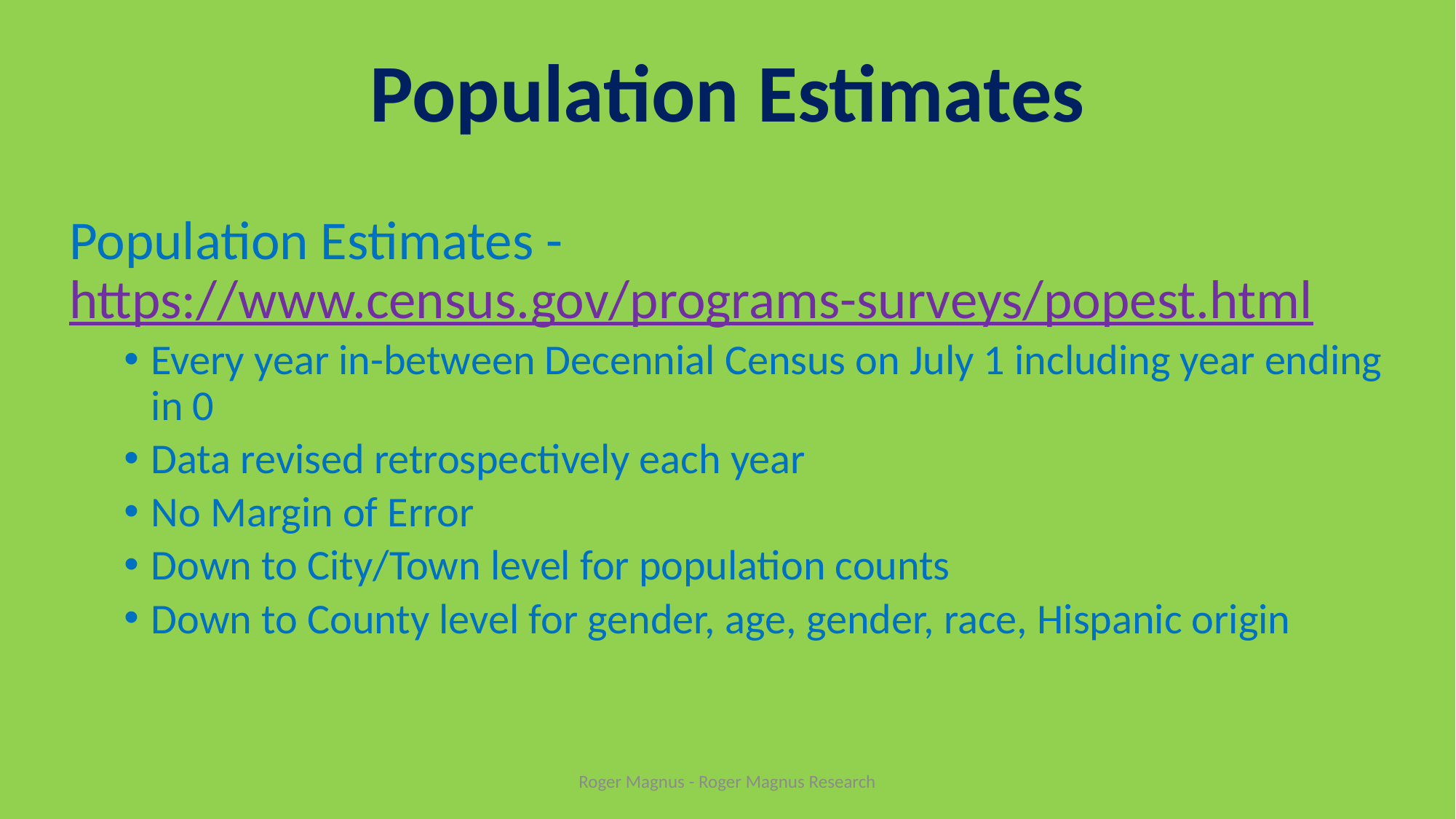

# Population Estimates
Population Estimates - https://www.census.gov/programs-surveys/popest.html
Every year in-between Decennial Census on July 1 including year ending in 0
Data revised retrospectively each year
No Margin of Error
Down to City/Town level for population counts
Down to County level for gender, age, gender, race, Hispanic origin

Roger Magnus - Roger Magnus Research